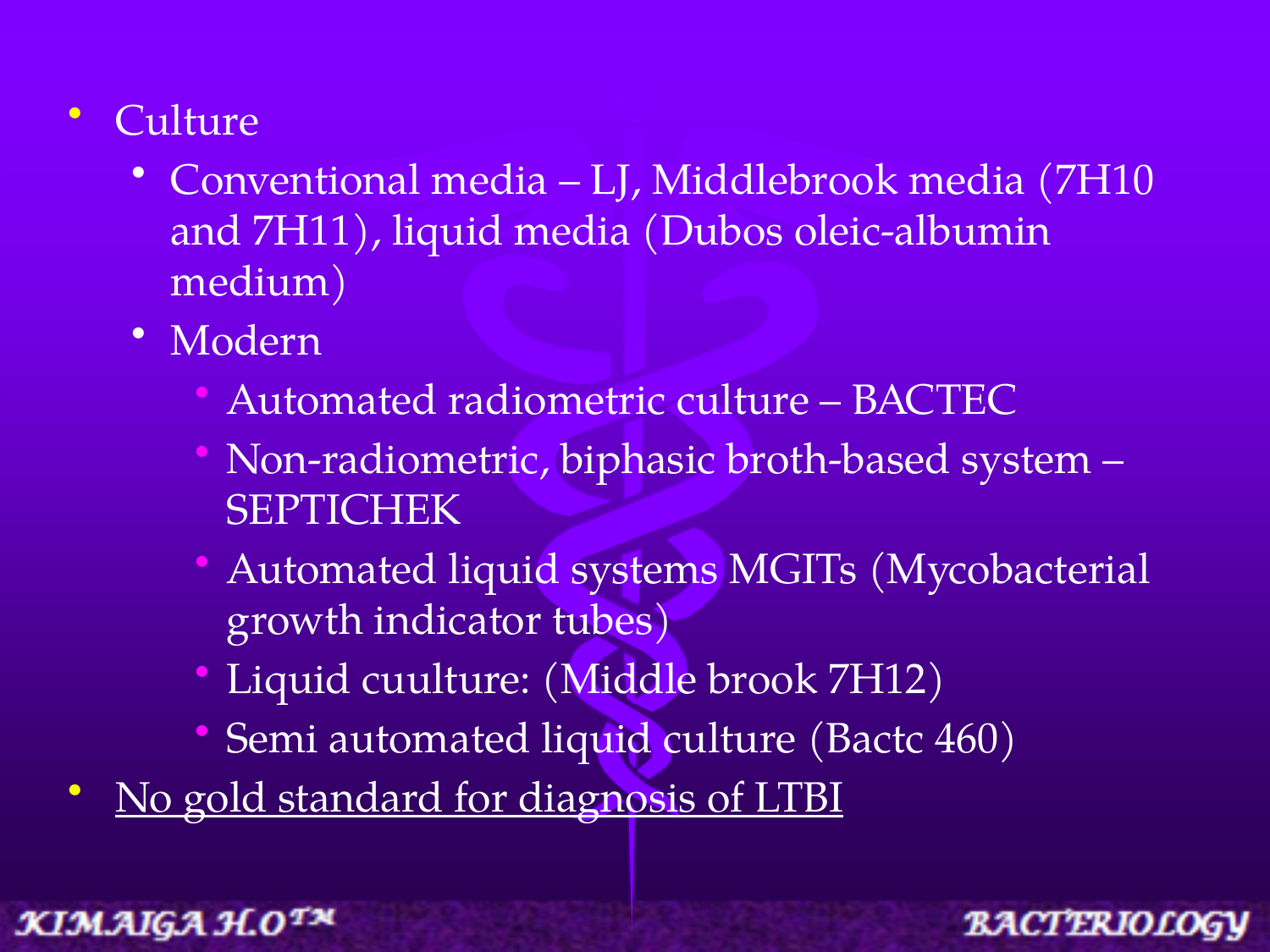

Culture
Conventional media – LJ, Middlebrook media (7H10 and 7H11), liquid media (Dubos oleic-albumin medium)
Modern
Automated radiometric culture – BACTEC
Non-radiometric, biphasic broth-based system –SEPTICHEK
Automated liquid systems MGITs (Mycobacterial growth indicator tubes)
Liquid cuulture: (Middle brook 7H12)
Semi automated liquid culture (Bactc 460)
No gold standard for diagnosis of LTBI